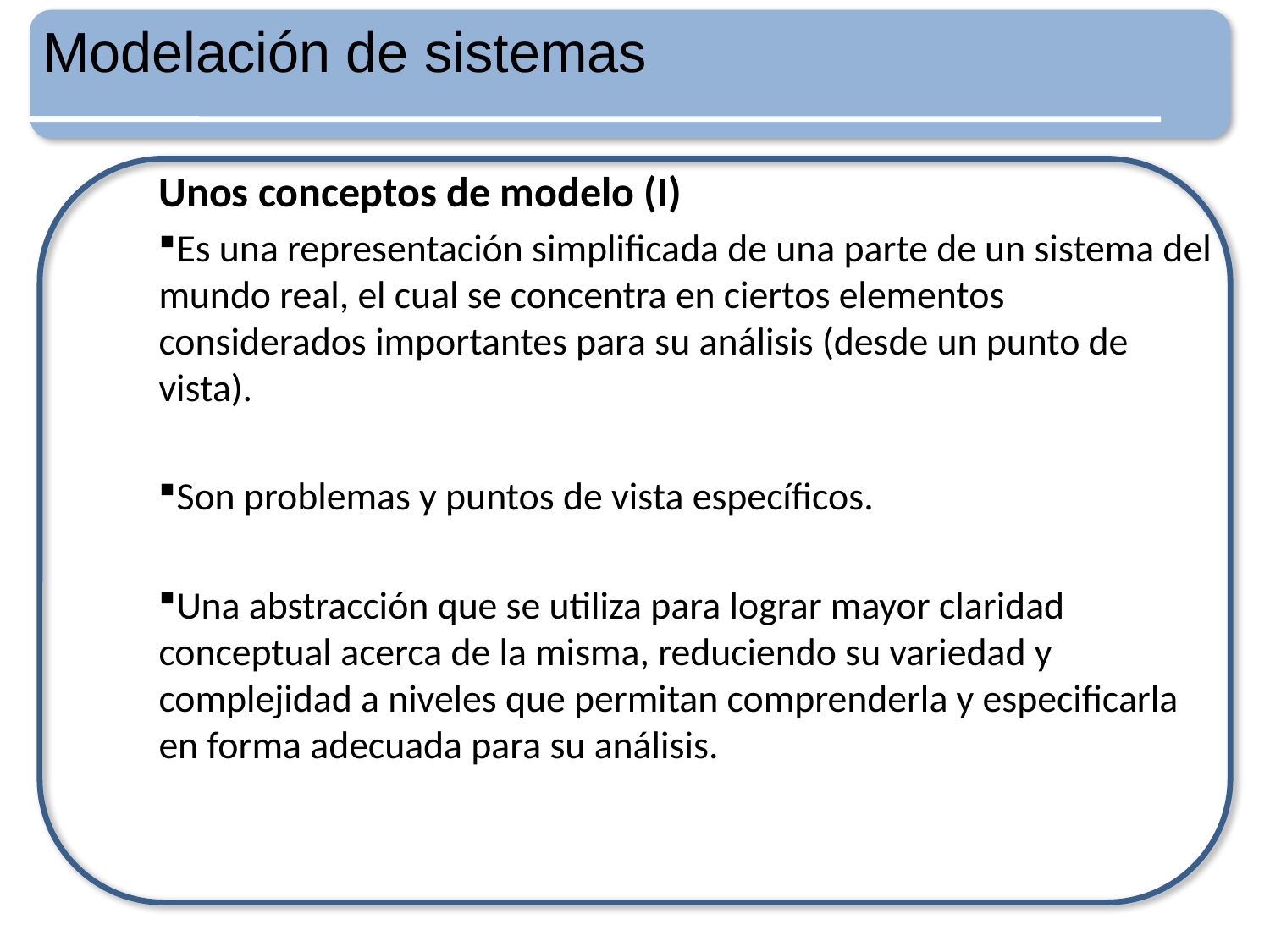

Modelación de sistemas
Unos conceptos de modelo (I)
Es una representación simplificada de una parte de un sistema del mundo real, el cual se concentra en ciertos elementos considerados importantes para su análisis (desde un punto de vista).

Son problemas y puntos de vista específicos.

Una abstracción que se utiliza para lograr mayor claridad conceptual acerca de la misma, reduciendo su variedad y complejidad a niveles que permitan comprenderla y especificarla en forma adecuada para su análisis.